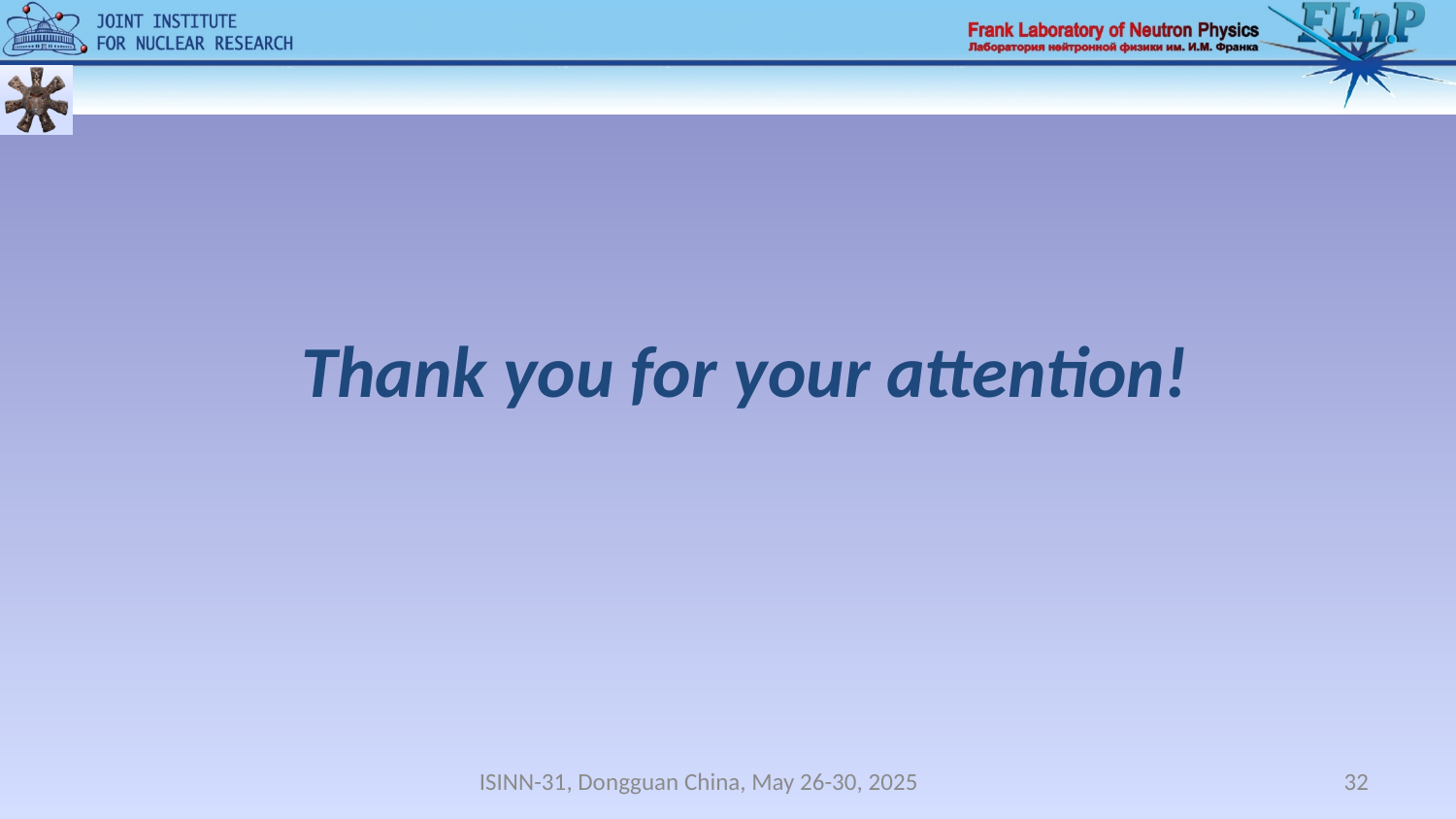

Thank you for your attention!
ISINN-31, Dongguan China, May 26-30, 2025
32